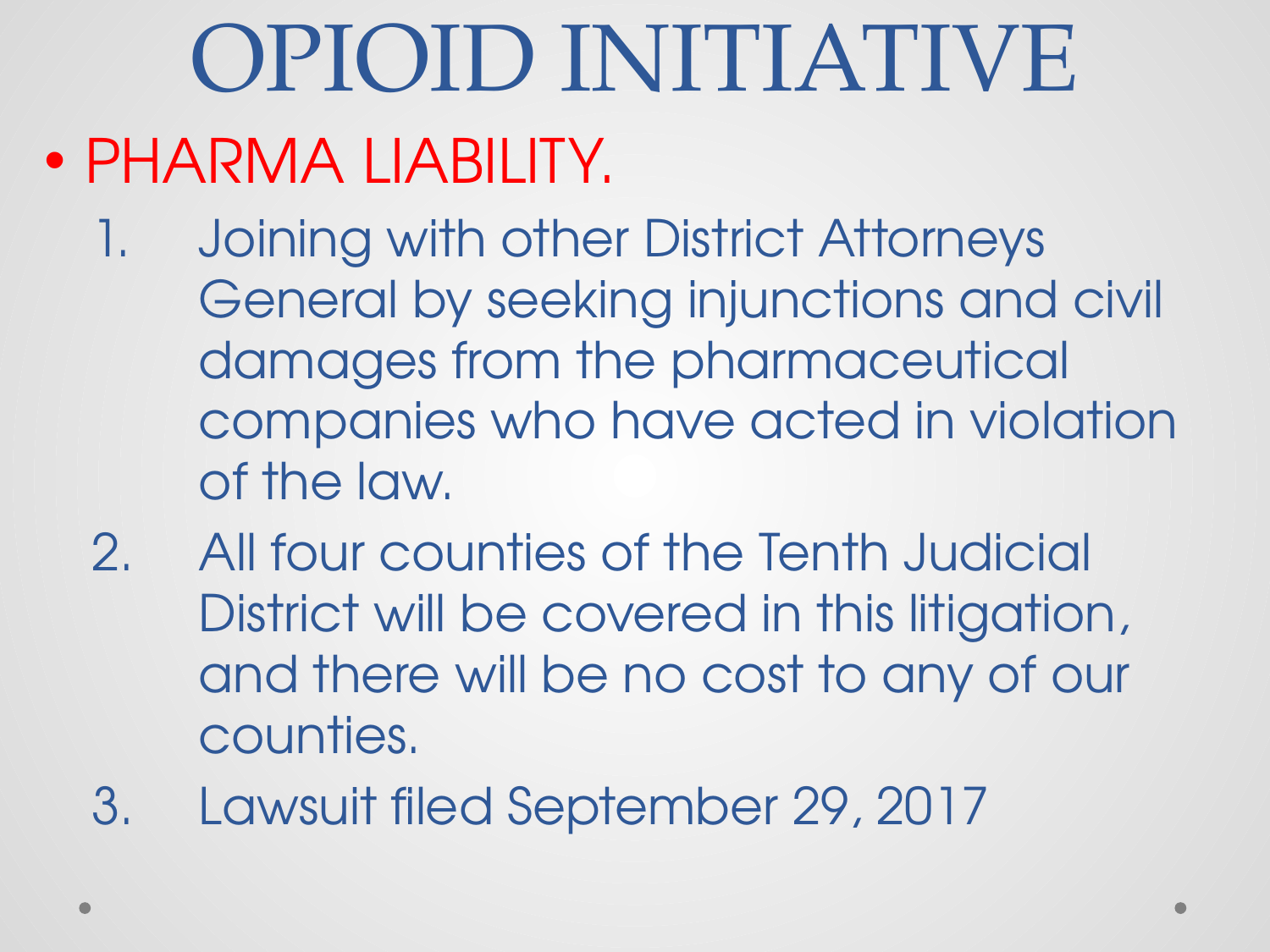

# OPIOID INITIATIVE
PHARMA LIABILITY.
Joining with other District Attorneys General by seeking injunctions and civil damages from the pharmaceutical companies who have acted in violation of the law.
All four counties of the Tenth Judicial District will be covered in this litigation, and there will be no cost to any of our counties.
Lawsuit filed September 29, 2017